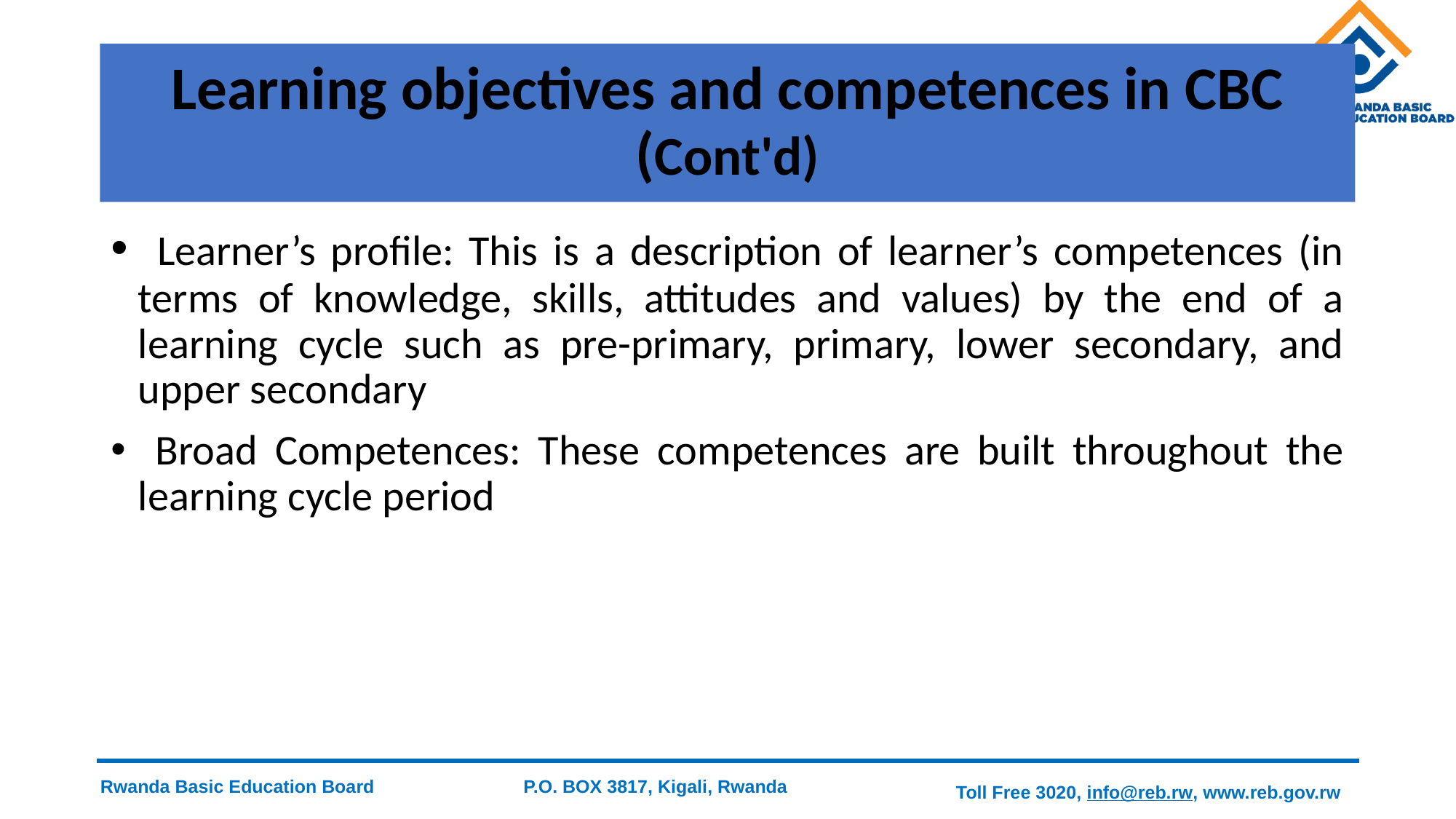

# Learning objectives and competences in CBC (Cont'd)
 Learner’s profile: This is a description of learner’s competences (in terms of knowledge, skills, attitudes and values) by the end of a learning cycle such as pre-primary, primary, lower secondary, and upper secondary
 Broad Competences: These competences are built throughout the learning cycle period